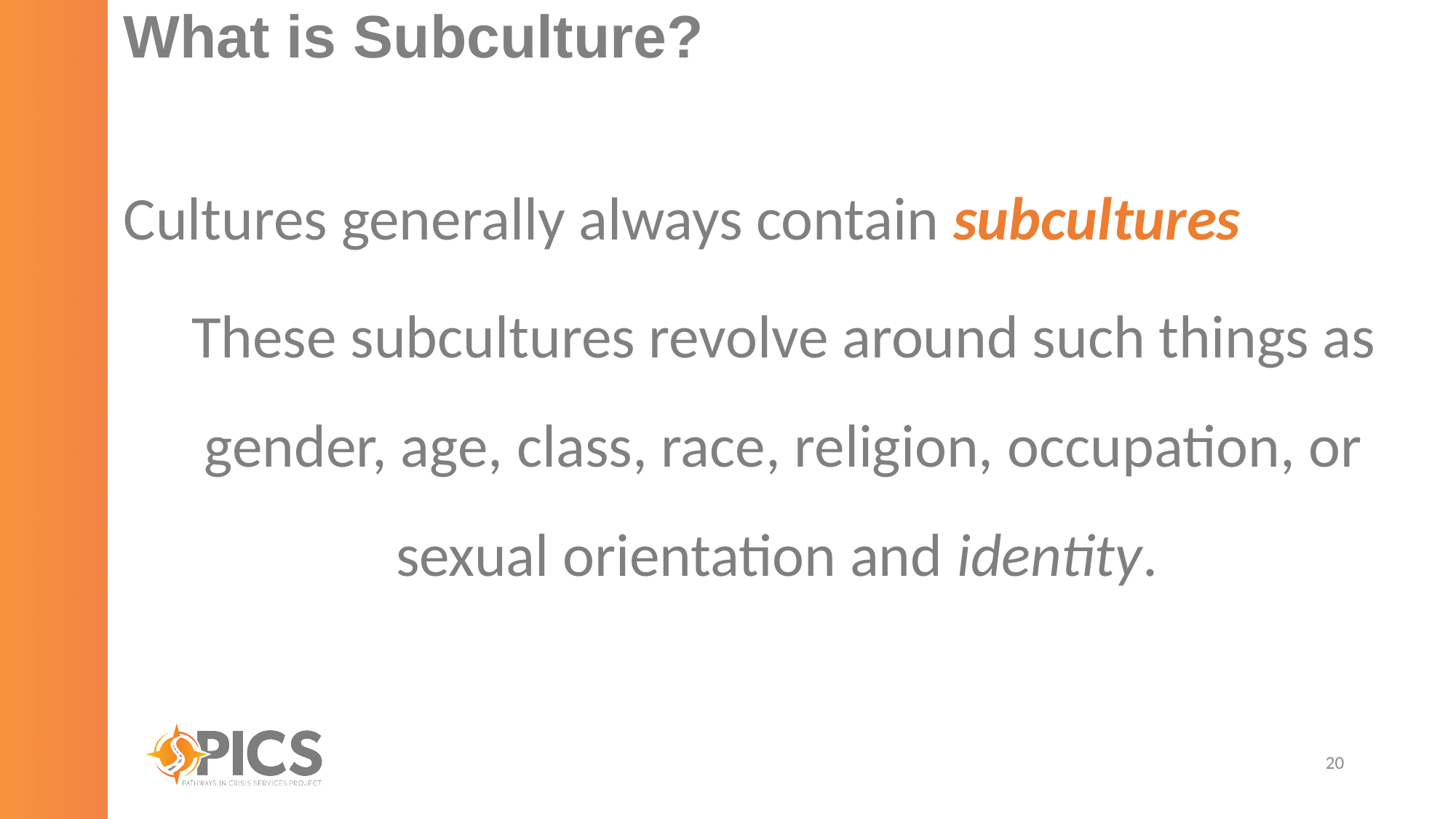

# What is Subculture?
Cultures generally always contain subcultures
These subcultures revolve around such things as gender, age, class, race, religion, occupation, or sexual orientation and identity.
20